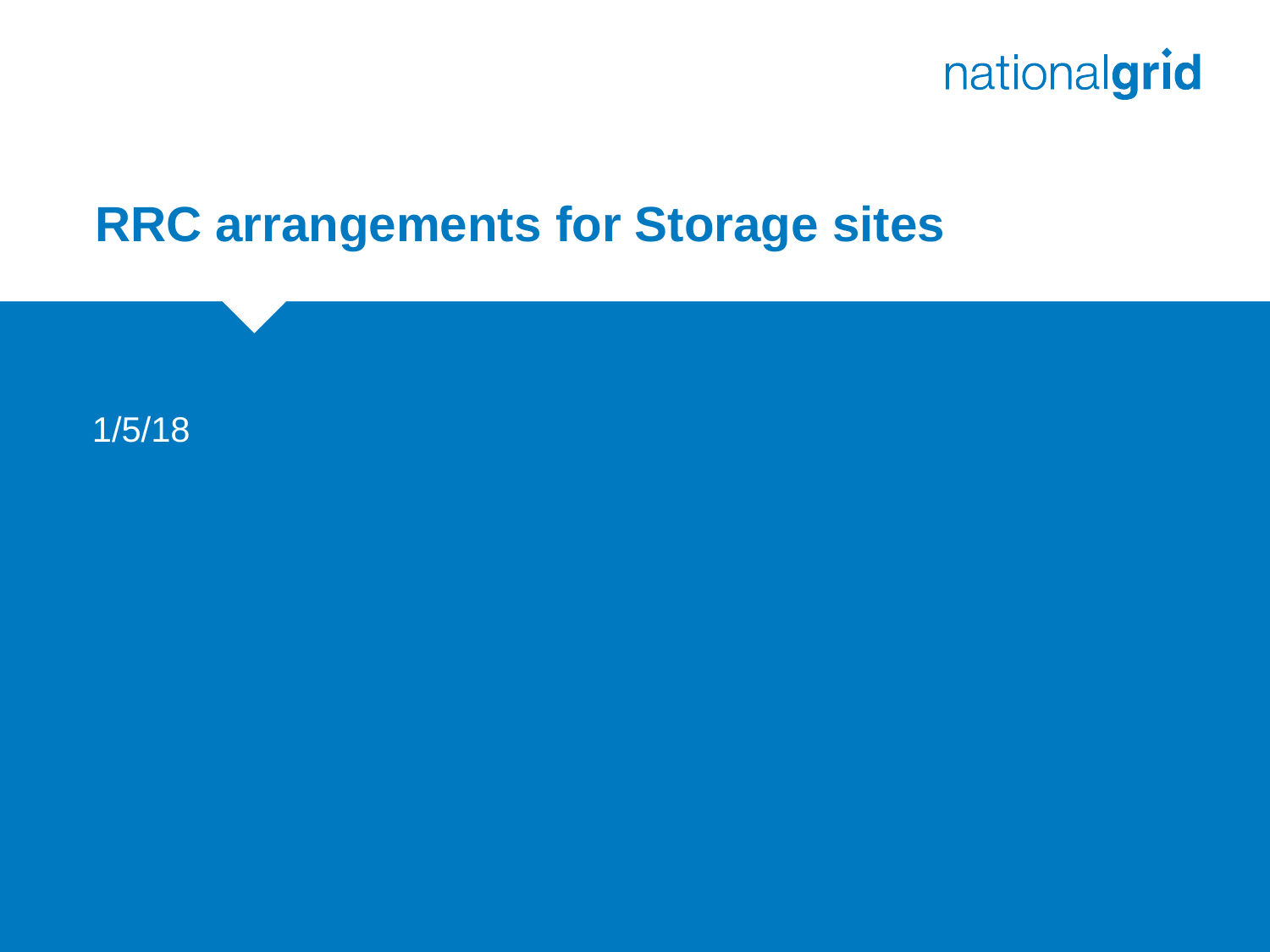

# RRC arrangements for Storage sites
1/5/18
1